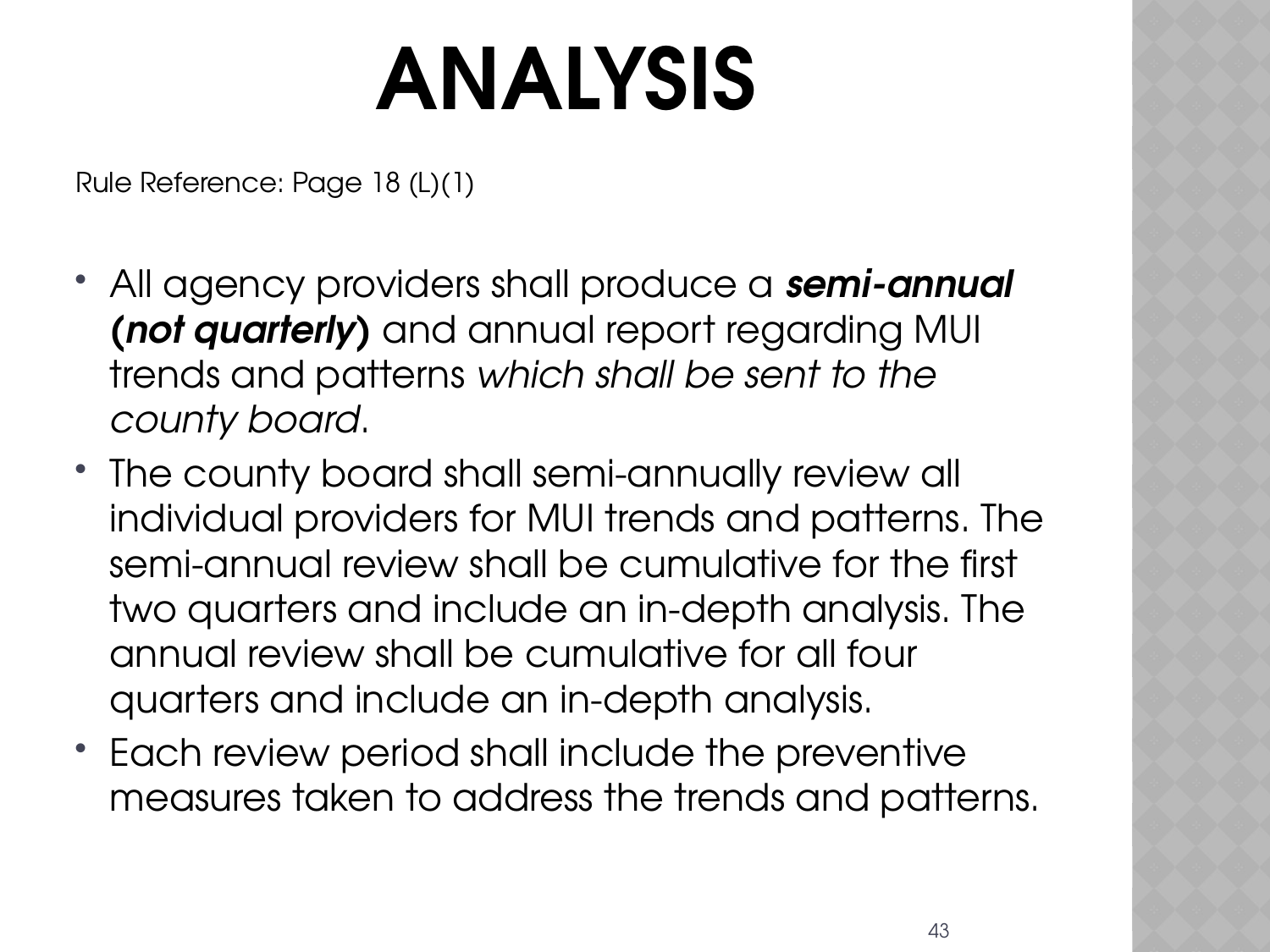

# Analysis
Rule Reference: Page 18 (L)(1)

All agency providers shall produce a semi-annual (not quarterly) and annual report regarding MUI trends and patterns which shall be sent to the county board.
The county board shall semi-annually review all individual providers for MUI trends and patterns. The semi-annual review shall be cumulative for the first two quarters and include an in-depth analysis. The annual review shall be cumulative for all four quarters and include an in-depth analysis.
Each review period shall include the preventive measures taken to address the trends and patterns.
43